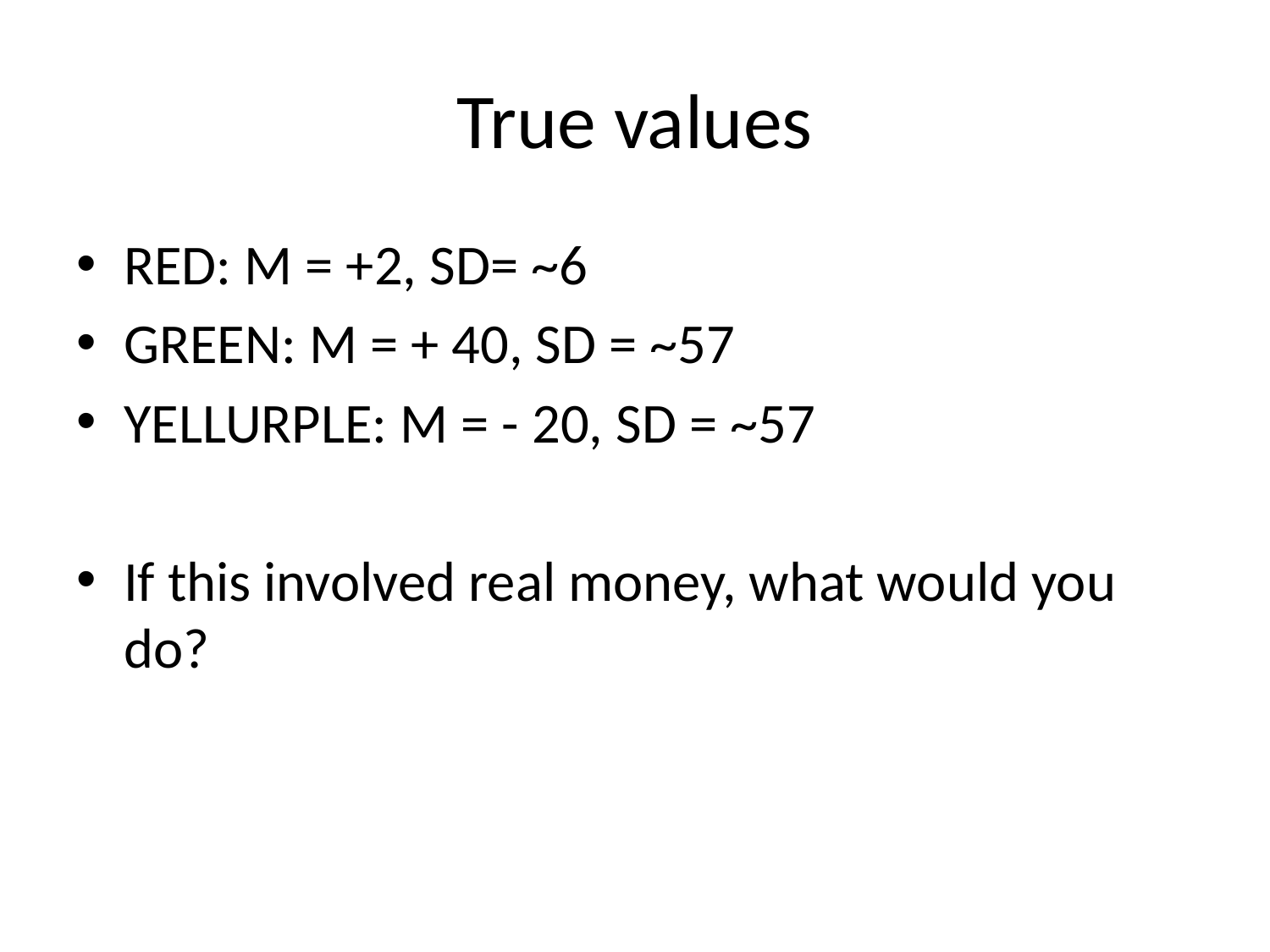

# True values
RED: M = +2, SD= ~6
GREEN: M = + 40, SD = ~57
YELLURPLE: M = - 20, SD = ~57

If this involved real money, what would you do?